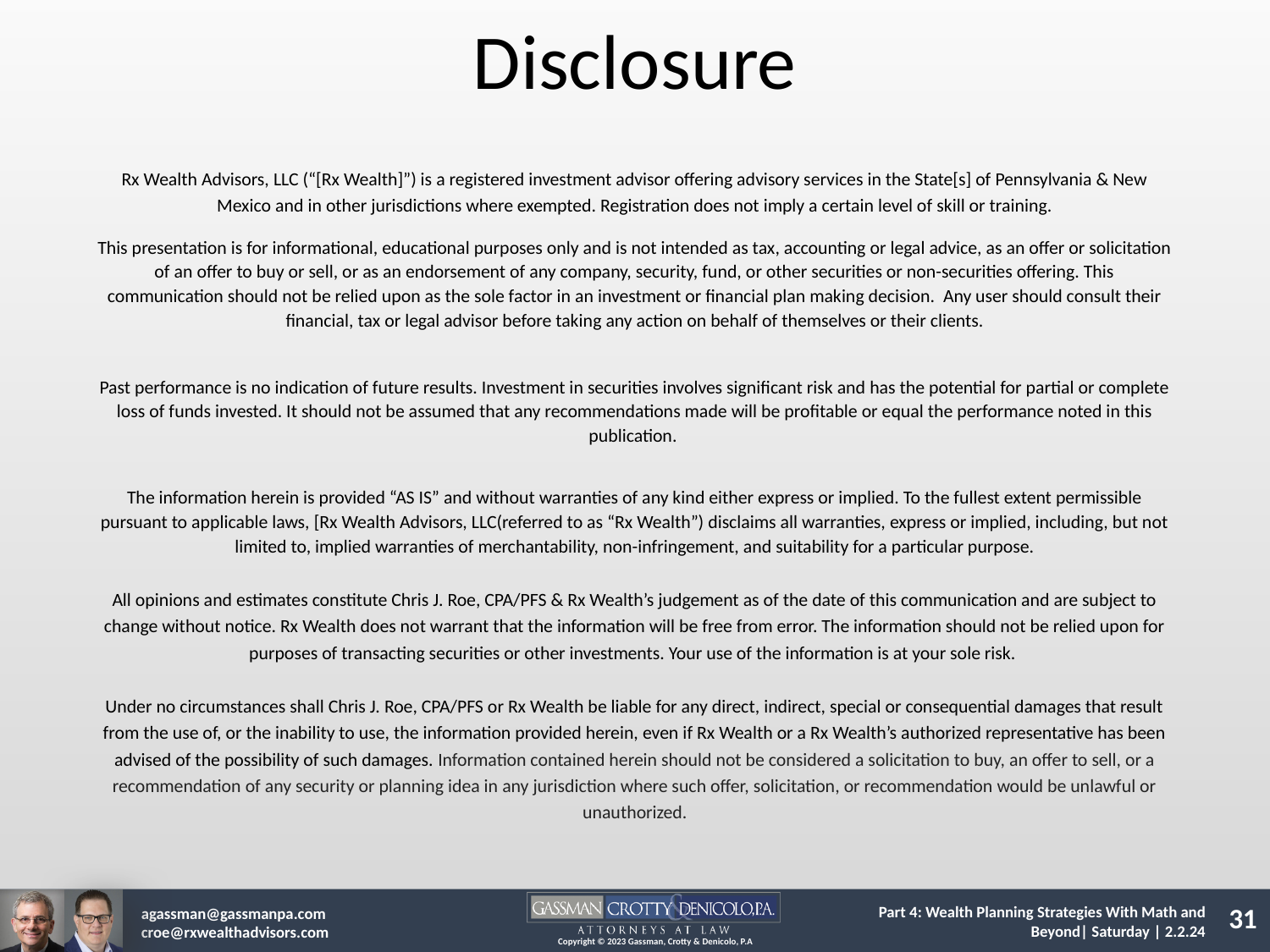

Disclosure
Rx Wealth Advisors, LLC (“[Rx Wealth]”) is a registered investment advisor offering advisory services in the State[s] of Pennsylvania & New Mexico and in other jurisdictions where exempted. Registration does not imply a certain level of skill or training.
This presentation is for informational, educational purposes only and is not intended as tax, accounting or legal advice, as an offer or solicitation of an offer to buy or sell, or as an endorsement of any company, security, fund, or other securities or non-securities offering. This communication should not be relied upon as the sole factor in an investment or financial plan making decision.  Any user should consult their financial, tax or legal advisor before taking any action on behalf of themselves or their clients.

Past performance is no indication of future results. Investment in securities involves significant risk and has the potential for partial or complete loss of funds invested. It should not be assumed that any recommendations made will be profitable or equal the performance noted in this publication.
The information herein is provided “AS IS” and without warranties of any kind either express or implied. To the fullest extent permissible pursuant to applicable laws, [Rx Wealth Advisors, LLC(referred to as “Rx Wealth”) disclaims all warranties, express or implied, including, but not limited to, implied warranties of merchantability, non-infringement, and suitability for a particular purpose.

All opinions and estimates constitute Chris J. Roe, CPA/PFS & Rx Wealth’s judgement as of the date of this communication and are subject to change without notice. Rx Wealth does not warrant that the information will be free from error. The information should not be relied upon for purposes of transacting securities or other investments. Your use of the information is at your sole risk.

Under no circumstances shall Chris J. Roe, CPA/PFS or Rx Wealth be liable for any direct, indirect, special or consequential damages that result from the use of, or the inability to use, the information provided herein, even if Rx Wealth or a Rx Wealth’s authorized representative has been advised of the possibility of such damages. Information contained herein should not be considered a solicitation to buy, an offer to sell, or a recommendation of any security or planning idea in any jurisdiction where such offer, solicitation, or recommendation would be unlawful or unauthorized.